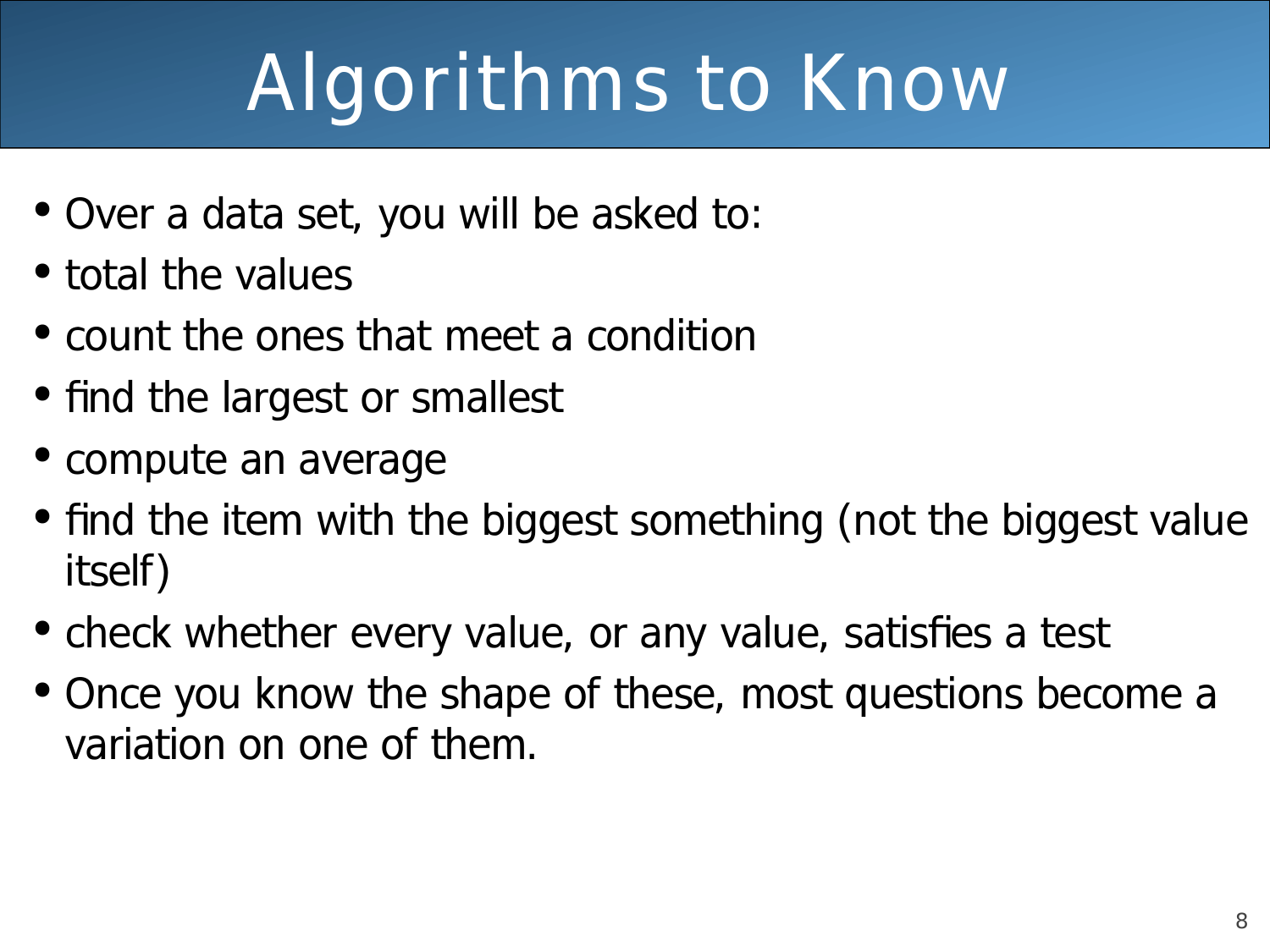

# Algorithms to Know
Over a data set, you will be asked to:
total the values
count the ones that meet a condition
find the largest or smallest
compute an average
find the item with the biggest something (not the biggest value itself)
check whether every value, or any value, satisfies a test
Once you know the shape of these, most questions become a variation on one of them.